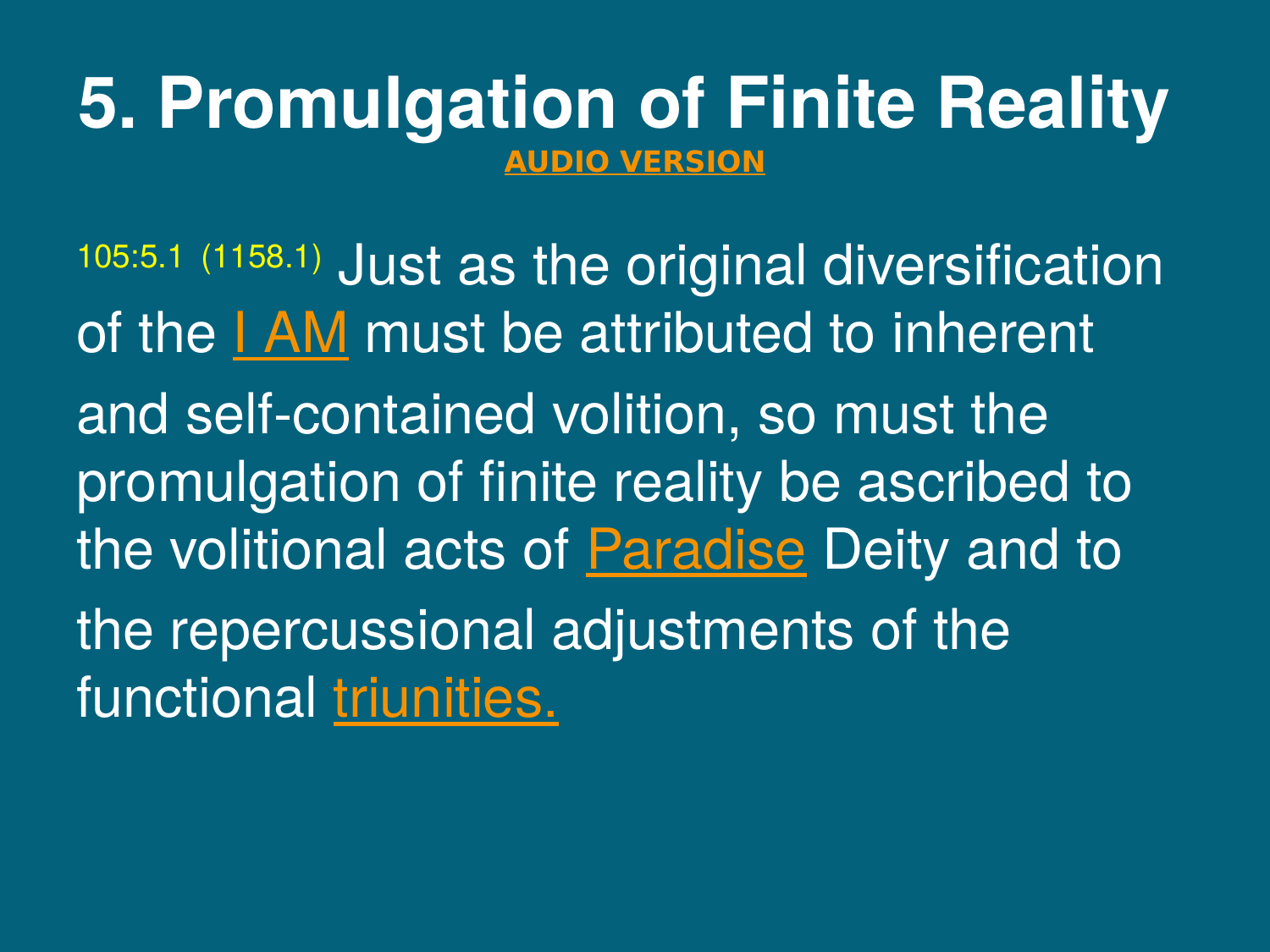

# 5. Promulgation of Finite Reality  AUDIO VERSION
105:5.1 (1158.1) Just as the original diversification of the I AM must be attributed to inherent and self-contained volition, so must the promulgation of finite reality be ascribed to the volitional acts of Paradise Deity and to the repercussional adjustments of the functional triunities.